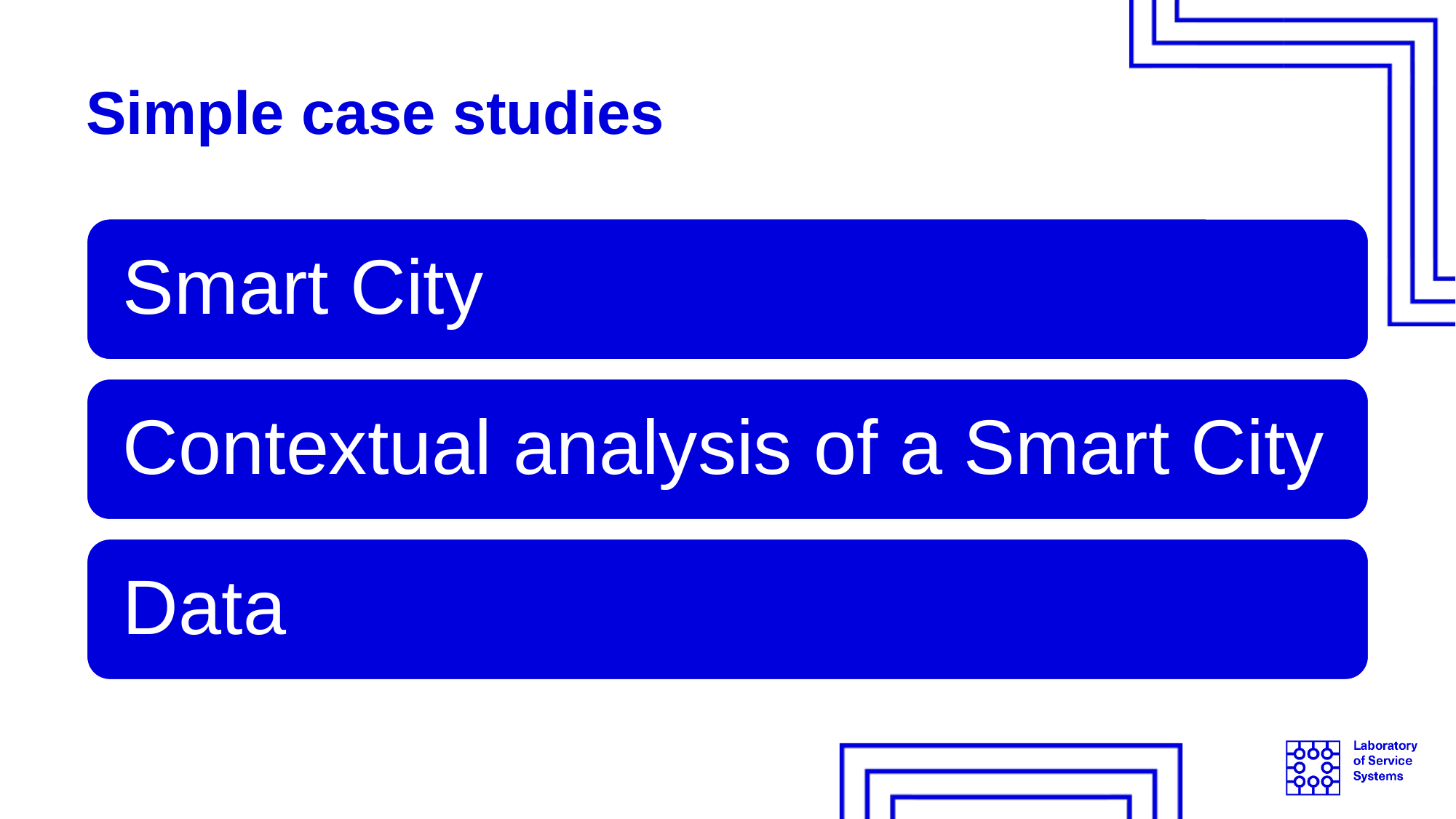

# Simple case studies
Smart City
Contextual analysis of a Smart City
Data